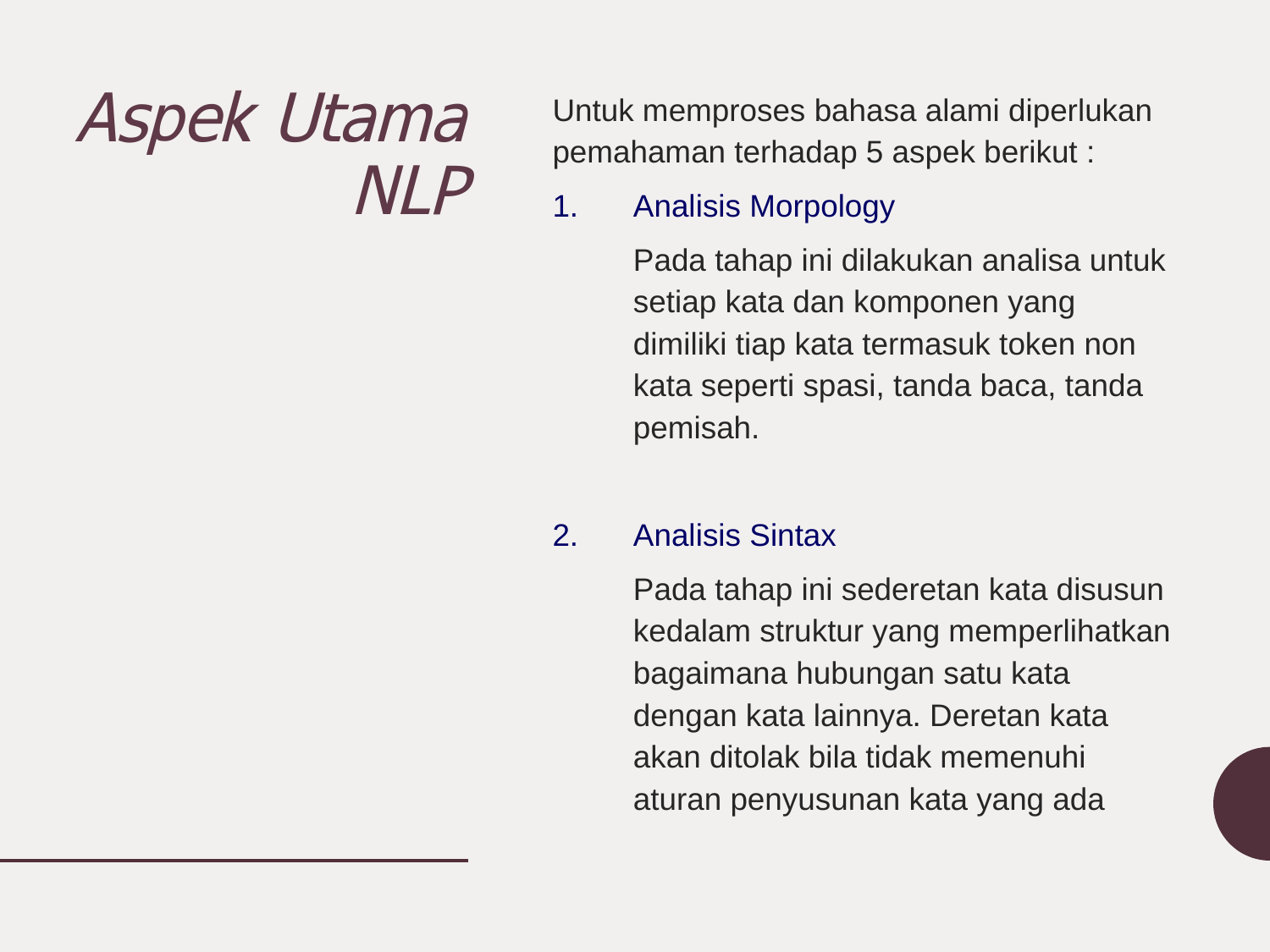

# Aspek Utama NLP
Untuk memproses bahasa alami diperlukan pemahaman terhadap 5 aspek berikut :
Analisis Morpology
	Pada tahap ini dilakukan analisa untuk setiap kata dan komponen yang dimiliki tiap kata termasuk token non kata seperti spasi, tanda baca, tanda pemisah.

Analisis Sintax
	Pada tahap ini sederetan kata disusun kedalam struktur yang memperlihatkan bagaimana hubungan satu kata dengan kata lainnya. Deretan kata akan ditolak bila tidak memenuhi aturan penyusunan kata yang ada